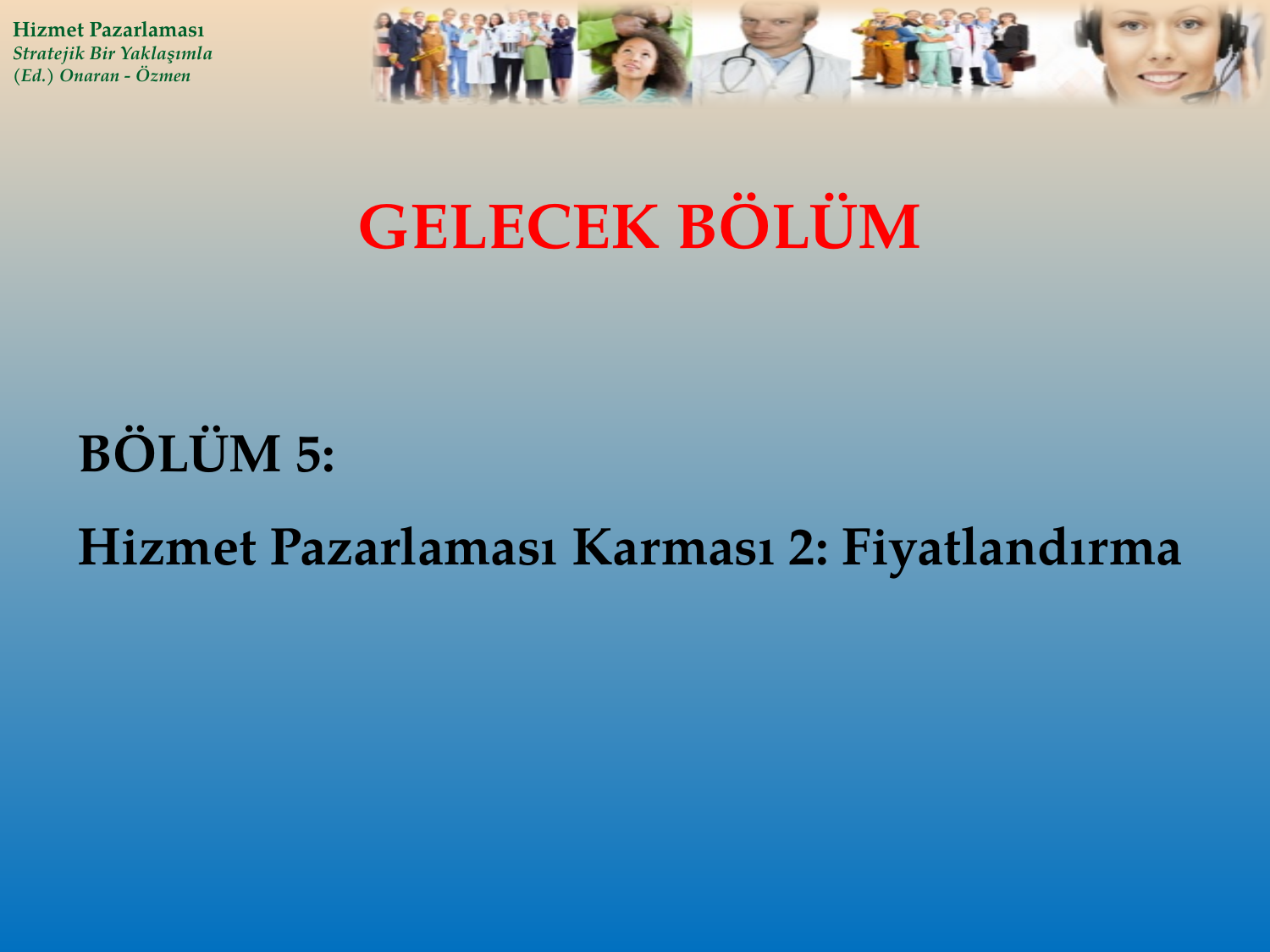

# GELECEK BÖLÜM

BÖLÜM 5:
Hizmet Pazarlaması Karması 2: Fiyatlandırma